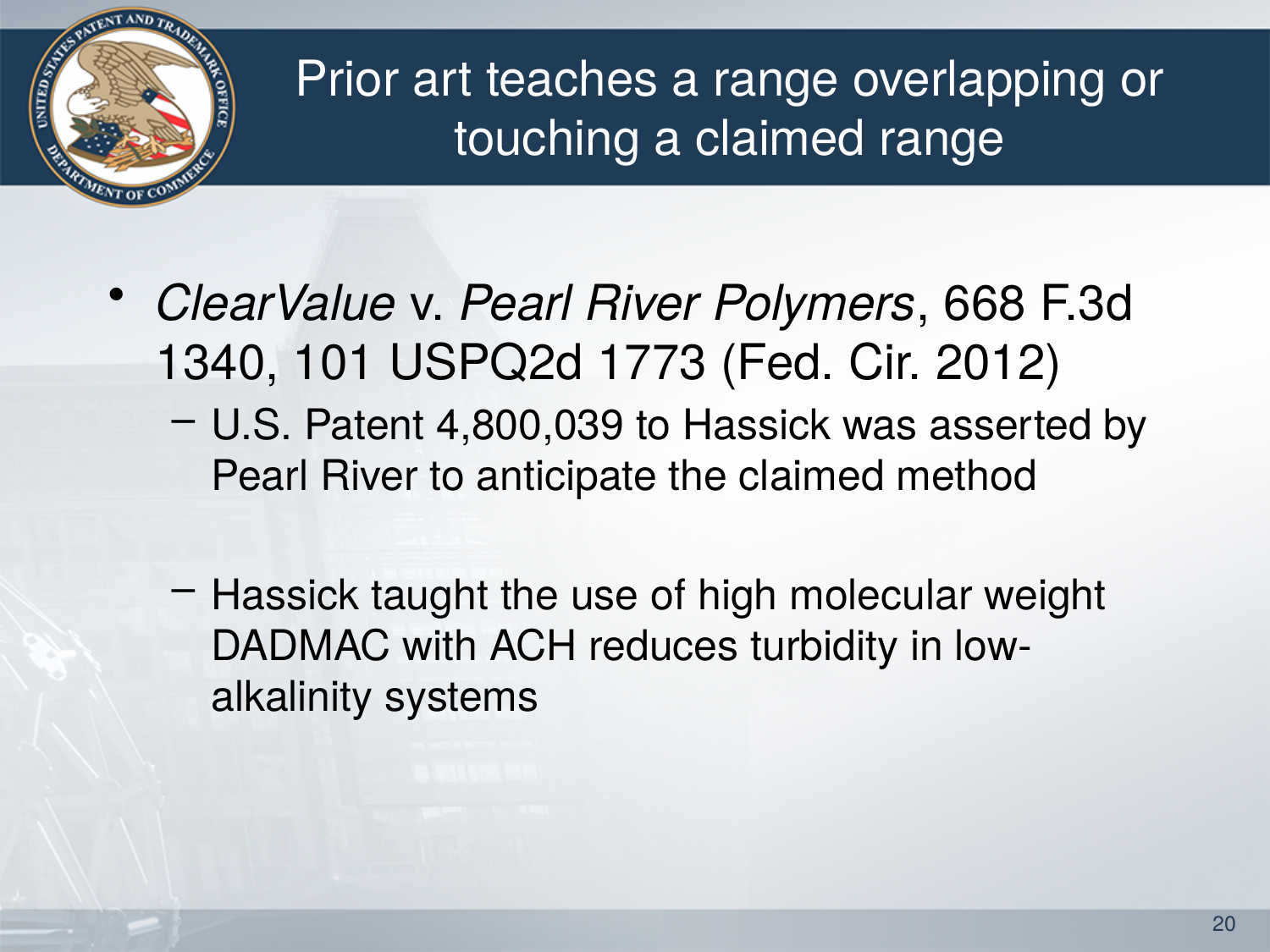

# Prior art teaches a range overlapping or touching a claimed range
ClearValue v. Pearl River Polymers, 668 F.3d 1340, 101 USPQ2d 1773 (Fed. Cir. 2012)
U.S. Patent 4,800,039 to Hassick was asserted by Pearl River to anticipate the claimed method

Hassick taught the use of high molecular weight DADMAC with ACH reduces turbidity in low-alkalinity systems
20